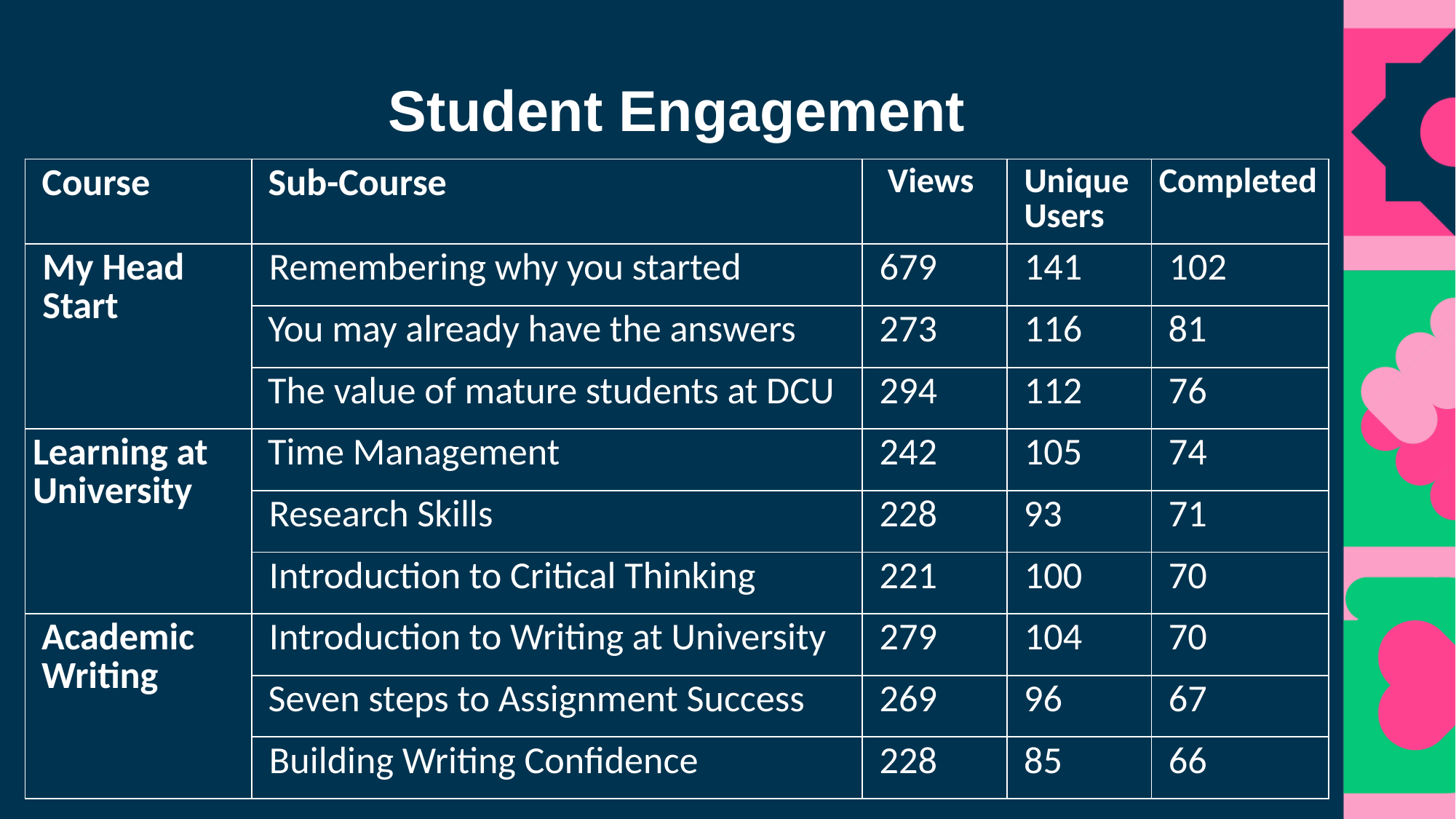

# Student Engagement
| Course | Sub-Course | Views | Unique Users | Completed |
| --- | --- | --- | --- | --- |
| My Head Start | Remembering why you started | 679 | 141 | 102 |
|  | You may already have the answers | 273 | 116 | 81 |
|  | The value of mature students at DCU | 294 | 112 | 76 |
| Learning at University | Time Management | 242 | 105 | 74 |
|  | Research Skills | 228 | 93 | 71 |
|  | Introduction to Critical Thinking | 221 | 100 | 70 |
| Academic Writing | Introduction to Writing at University | 279 | 104 | 70 |
|  | Seven steps to Assignment Success | 269 | 96 | 67 |
|  | Building Writing Confidence | 228 | 85 | 66 |